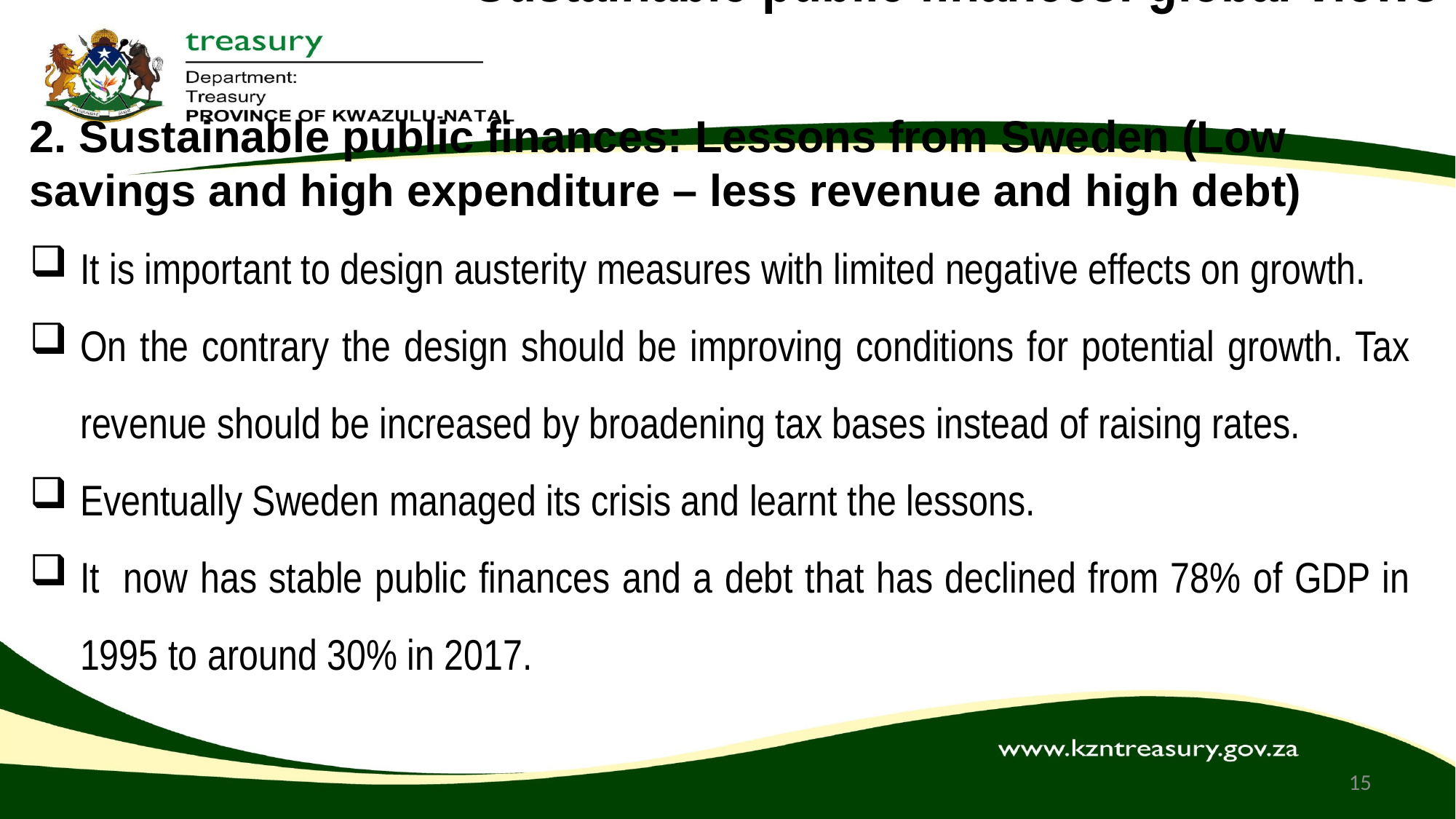

# Sustainable public finances: global views
2. Sustainable public finances: Lessons from Sweden (Low savings and high expenditure – less revenue and high debt)
It is important to design austerity measures with limited negative effects on growth.
On the contrary the design should be improving conditions for potential growth. Tax revenue should be increased by broadening tax bases instead of raising rates.
Eventually Sweden managed its crisis and learnt the lessons.
It  now has stable public finances and a debt that has declined from 78% of GDP in 1995 to around 30% in 2017.

15